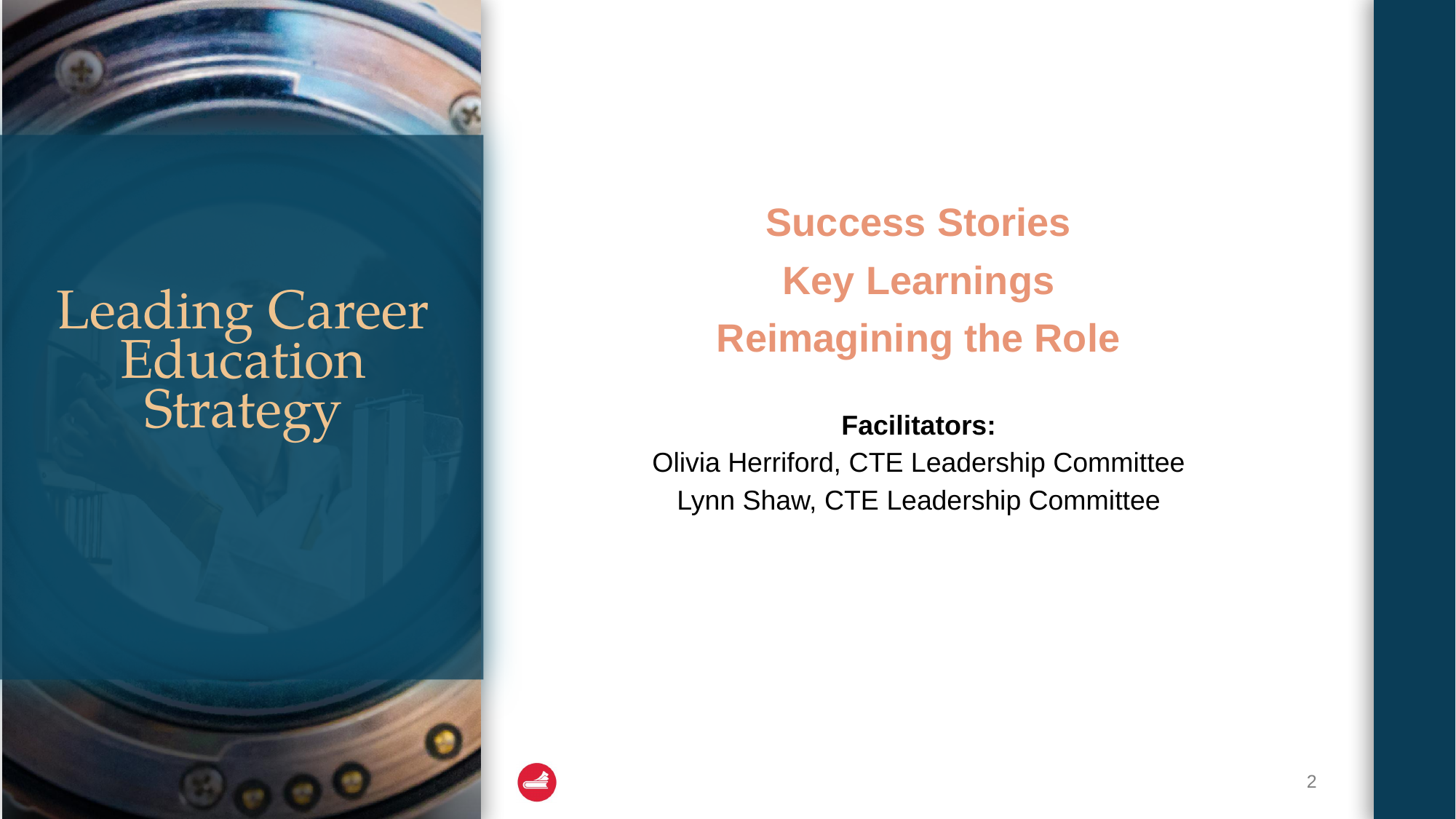

Success Stories
Key Learnings
Reimagining the Role

Facilitators:
Olivia Herriford, CTE Leadership Committee
Lynn Shaw, CTE Leadership Committee

# Leading Career Education Strategy
2